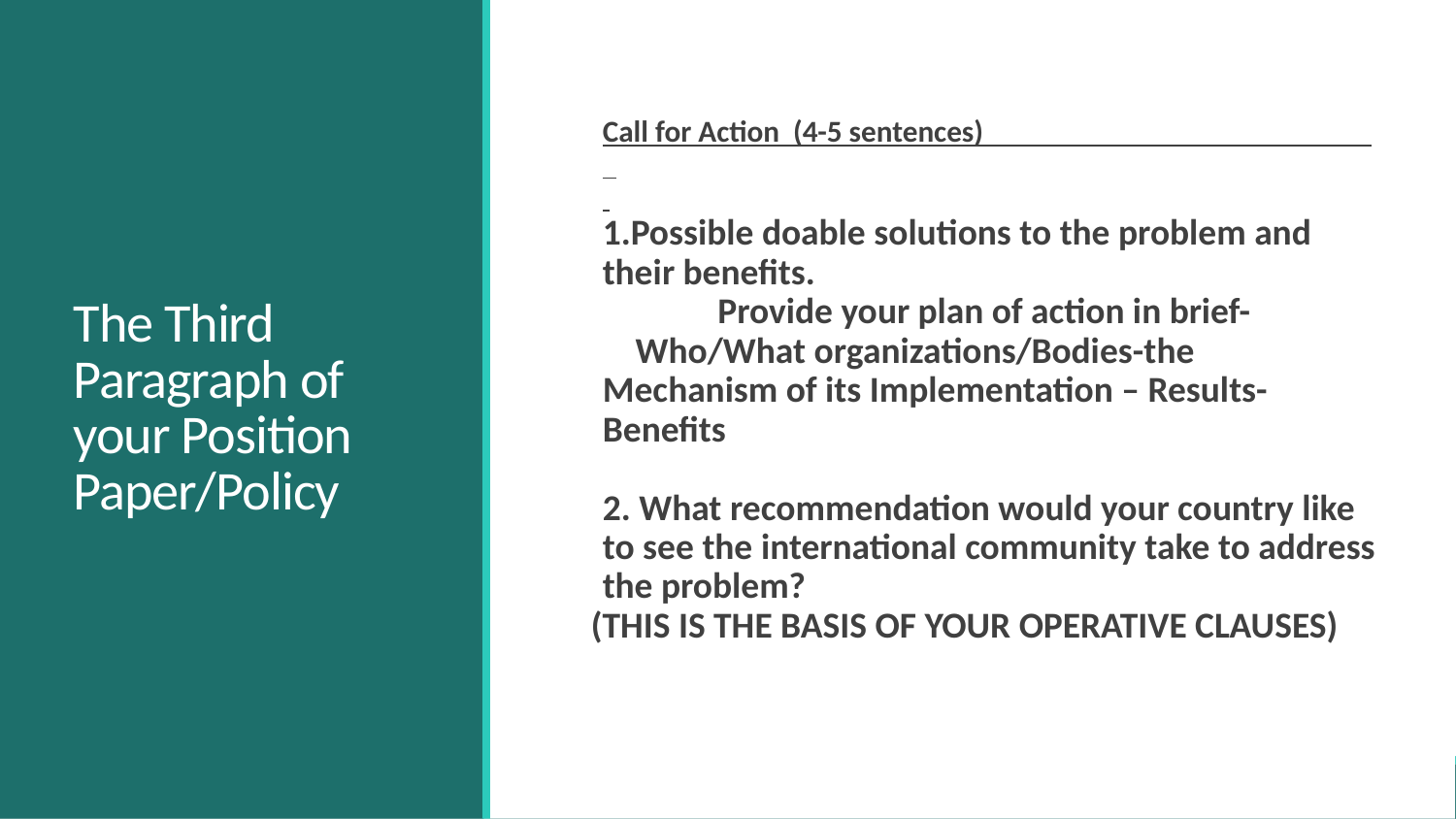

# The Third Paragraph of your Position Paper/Policy
Call for Action  (4-5 sentences)

1.Possible doable solutions to the problem and their benefits.                                                                                   Provide your plan of action in brief-                    Who/What organizations/Bodies-the Mechanism of its Implementation – Results-Benefits

2. What recommendation would your country like to see the international community take to address the problem?
   (THIS IS THE BASIS OF YOUR OPERATIVE CLAUSES)